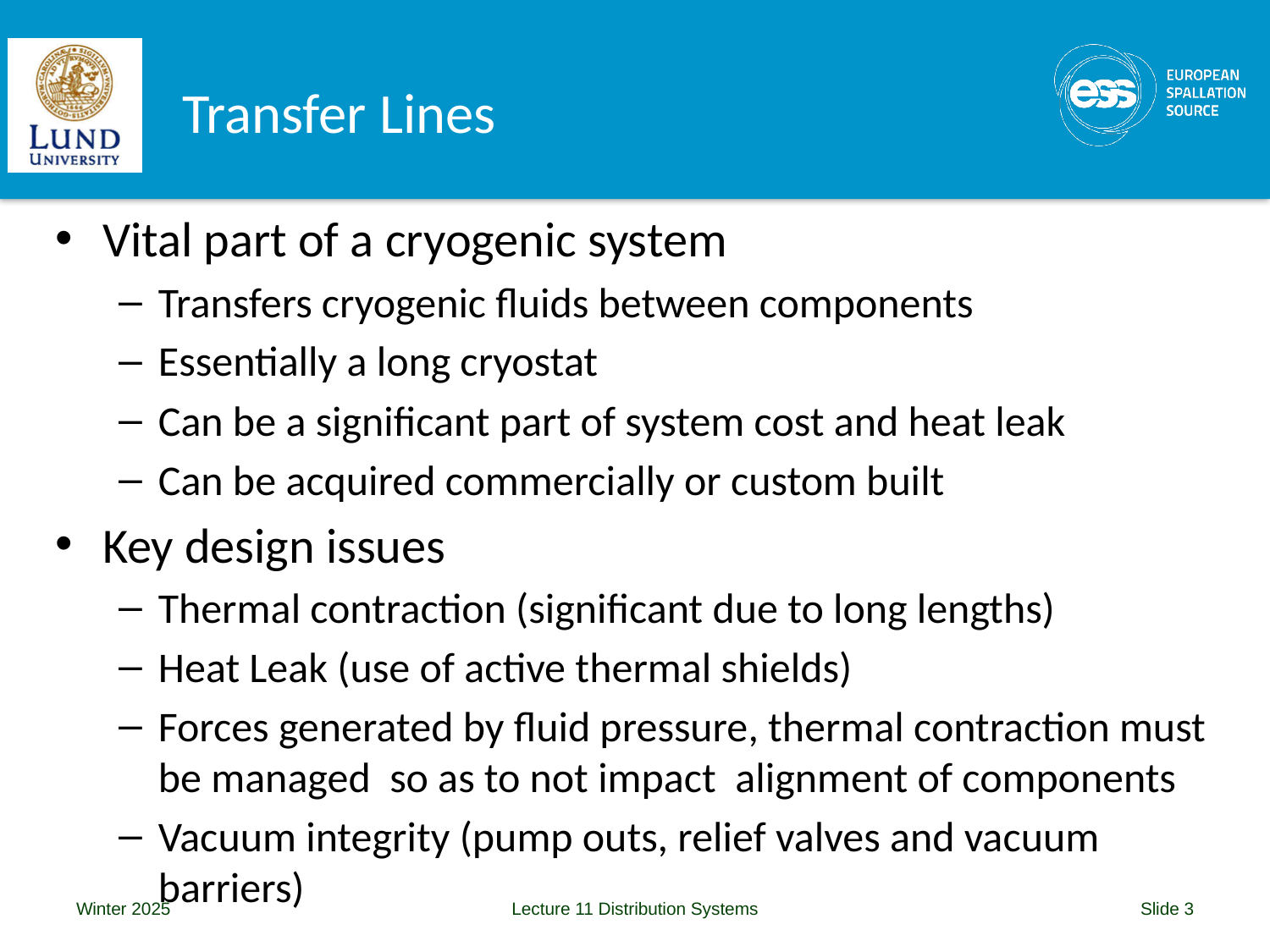

# Transfer Lines
Vital part of a cryogenic system
Transfers cryogenic fluids between components
Essentially a long cryostat
Can be a significant part of system cost and heat leak
Can be acquired commercially or custom built
Key design issues
Thermal contraction (significant due to long lengths)
Heat Leak (use of active thermal shields)
Forces generated by fluid pressure, thermal contraction must be managed  so as to not impact  alignment of components
Vacuum integrity (pump outs, relief valves and vacuum barriers)

Winter 2025
Lecture 11 Distribution Systems
Slide 3